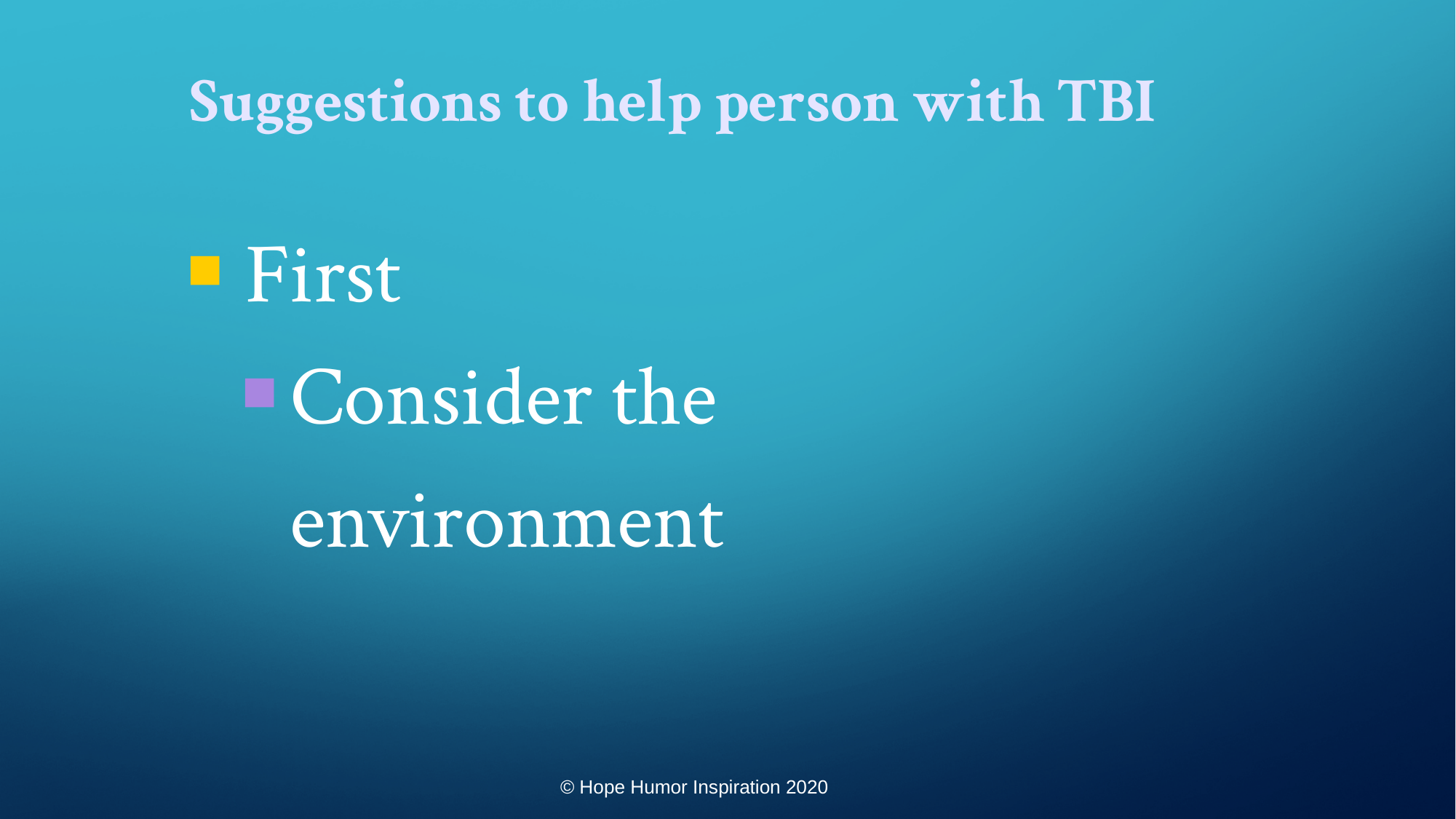

Suggestions to help person with TBI
First
Consider the environment
© Hope Humor Inspiration 2020